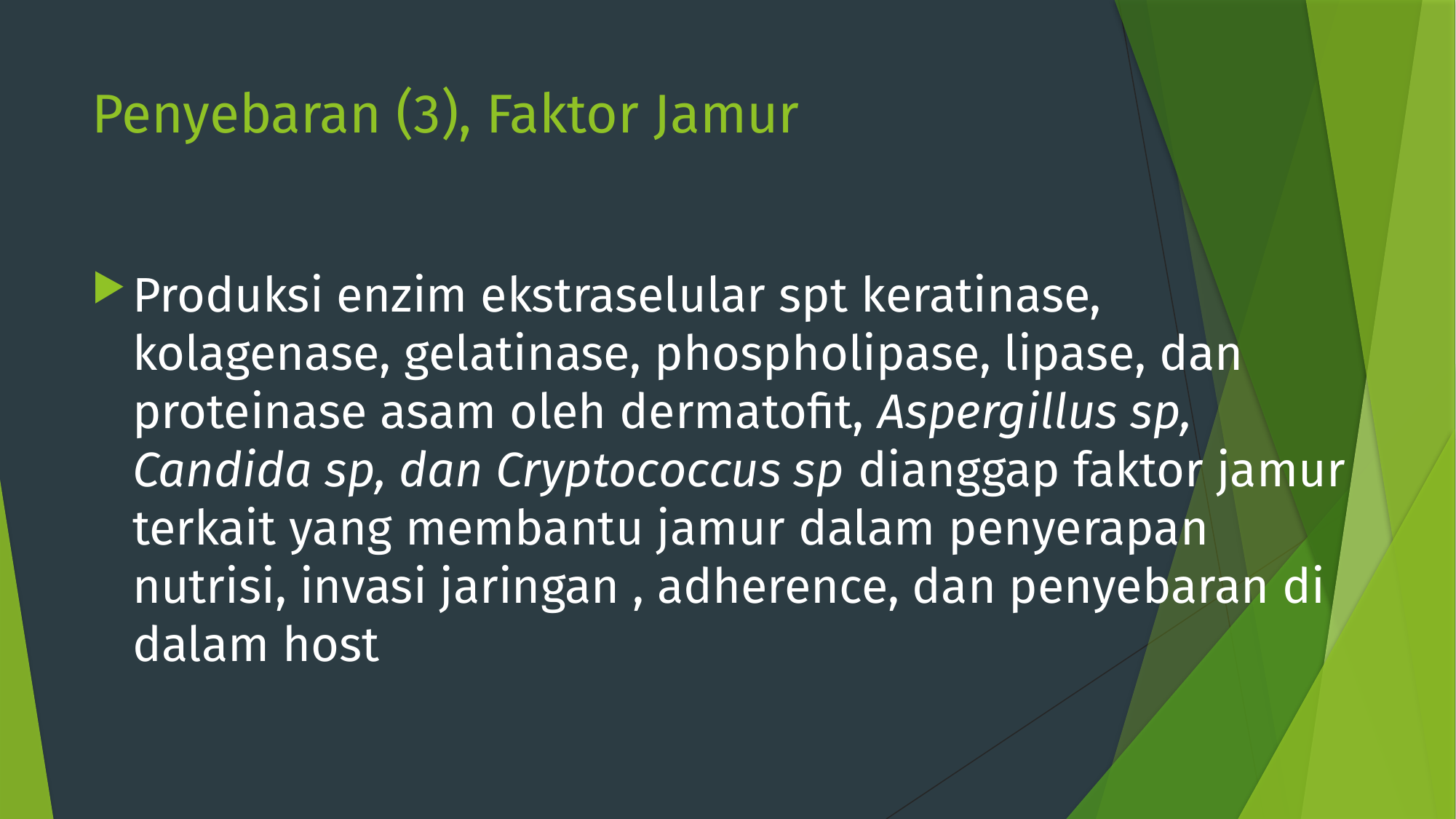

# Penyebaran (3), Faktor Jamur
Produksi enzim ekstraselular spt keratinase, kolagenase, gelatinase, phospholipase, lipase, dan proteinase asam oleh dermatofit, Aspergillus sp, Candida sp, dan Cryptococcus sp dianggap faktor jamur terkait yang membantu jamur dalam penyerapan nutrisi, invasi jaringan , adherence, dan penyebaran di dalam host